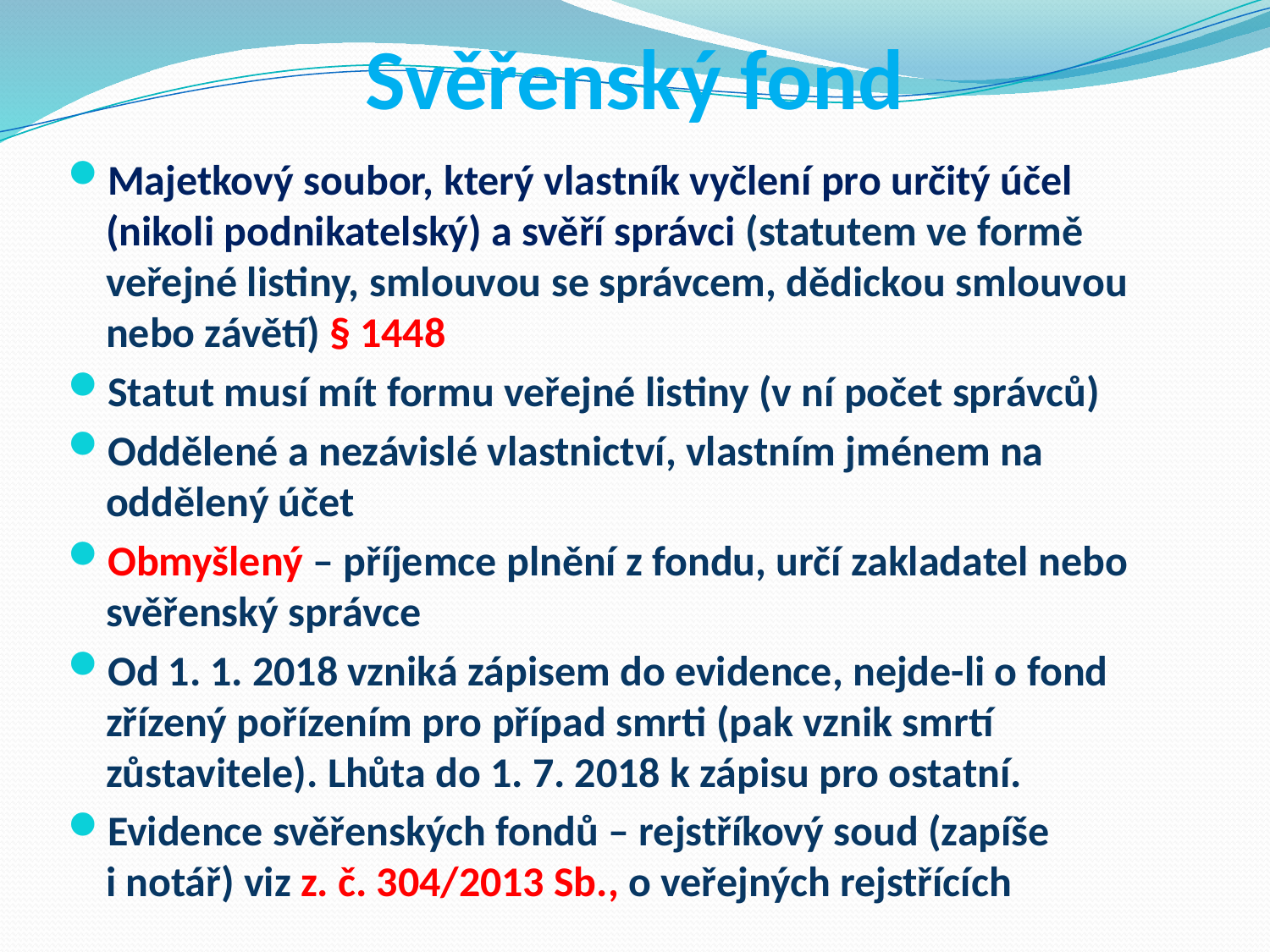

# Svěřenský fond
Majetkový soubor, který vlastník vyčlení pro určitý účel (nikoli podnikatelský) a svěří správci (statutem ve formě veřejné listiny, smlouvou se správcem, dědickou smlouvou nebo závětí) § 1448
Statut musí mít formu veřejné listiny (v ní počet správců)
Oddělené a nezávislé vlastnictví, vlastním jménem na oddělený účet
Obmyšlený – příjemce plnění z fondu, určí zakladatel nebo svěřenský správce
Od 1. 1. 2018 vzniká zápisem do evidence, nejde-li o fond zřízený pořízením pro případ smrti (pak vznik smrtí zůstavitele). Lhůta do 1. 7. 2018 k zápisu pro ostatní.
Evidence svěřenských fondů – rejstříkový soud (zapíše              i notář) viz z. č. 304/2013 Sb., o veřejných rejstřících